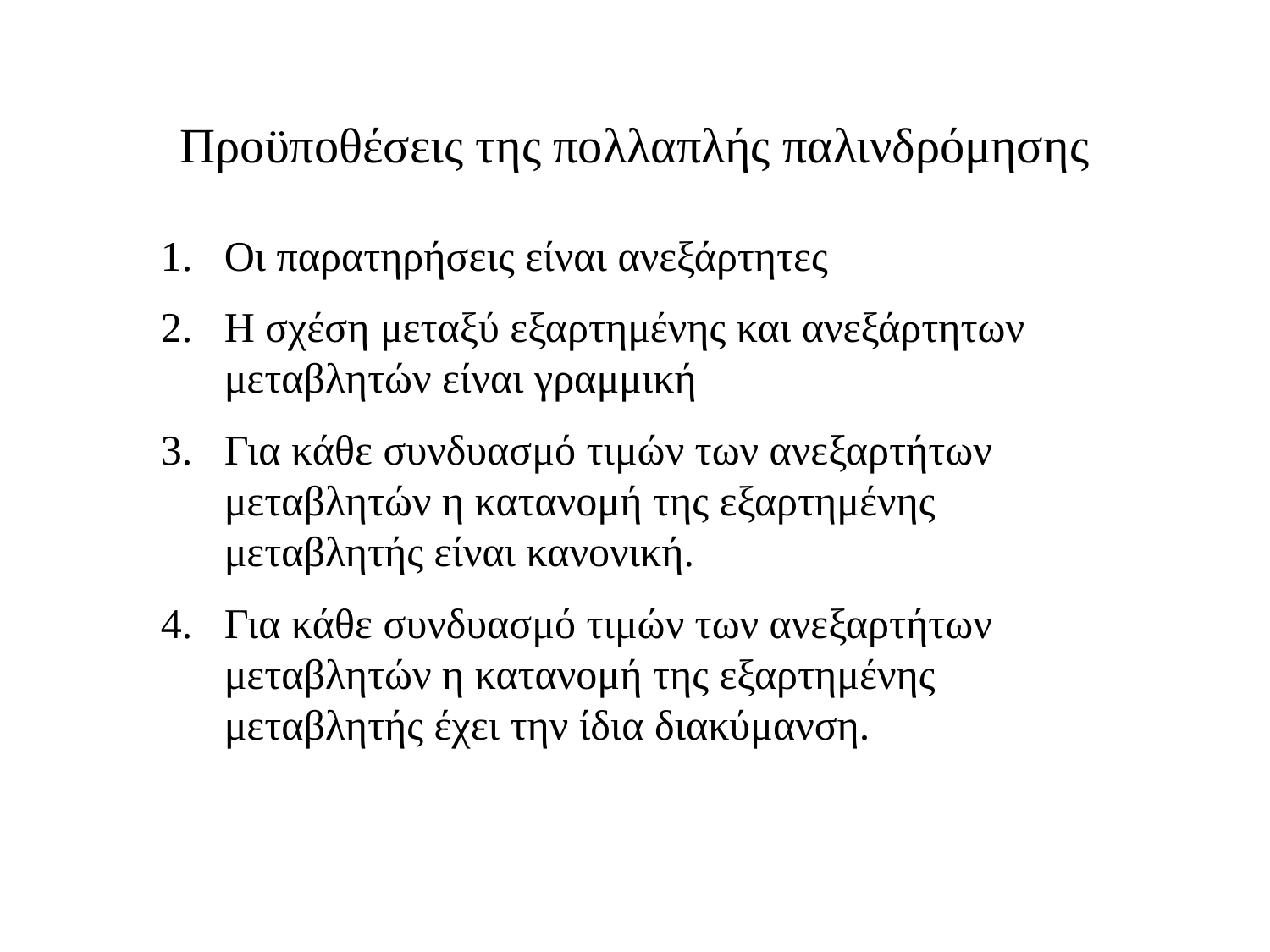

# Προϋποθέσεις της πολλαπλής παλινδρόμησης
Οι παρατηρήσεις είναι ανεξάρτητες
Η σχέση μεταξύ εξαρτημένης και ανεξάρτητων μεταβλητών είναι γραμμική
Για κάθε συνδυασμό τιμών των ανεξαρτήτων μεταβλητών η κατανομή της εξαρτημένης μεταβλητής είναι κανονική.
Για κάθε συνδυασμό τιμών των ανεξαρτήτων μεταβλητών η κατανομή της εξαρτημένης μεταβλητής έχει την ίδια διακύμανση.